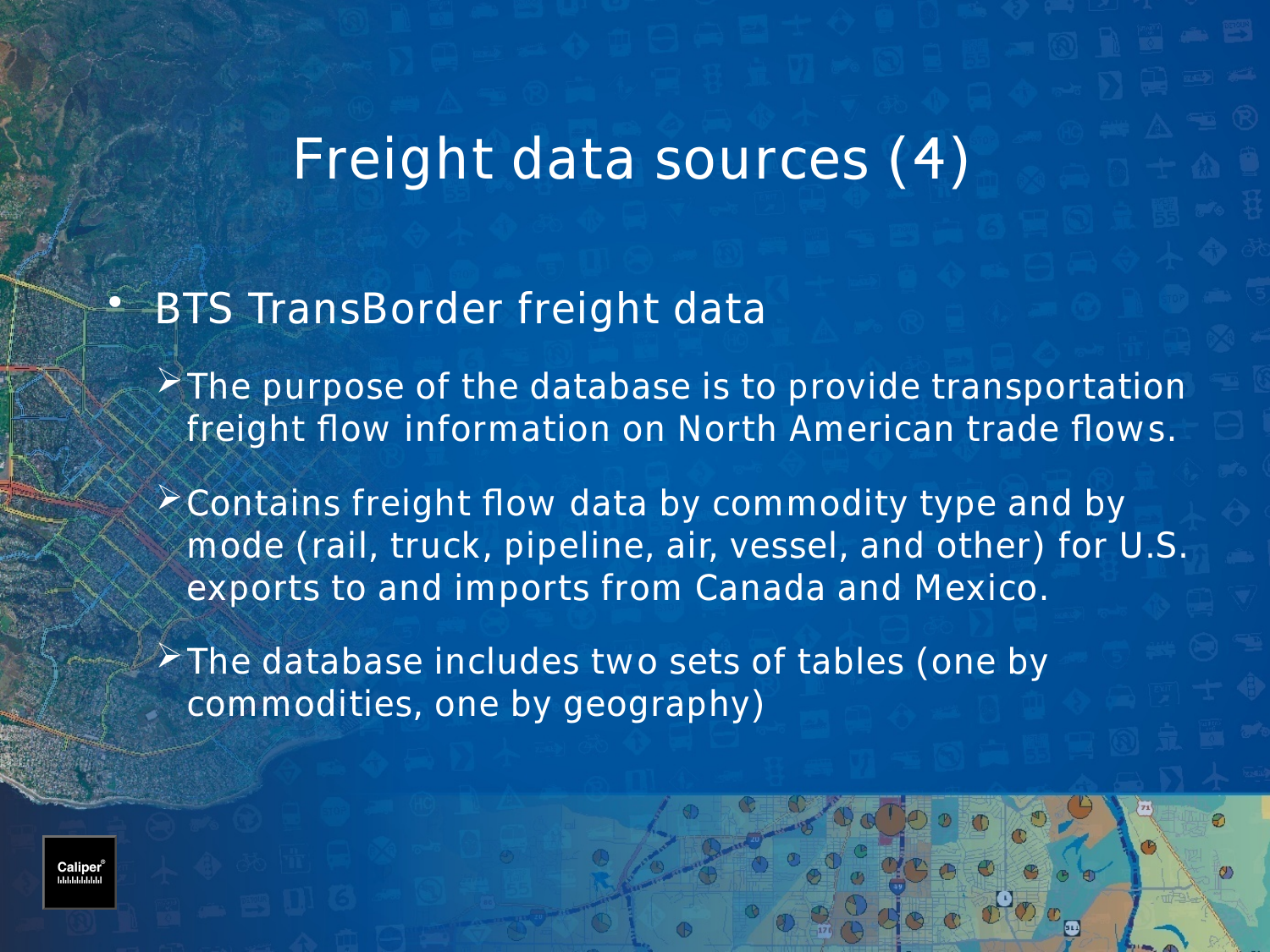

# Freight data sources (4)
BTS TransBorder freight data
The purpose of the database is to provide transportation freight flow information on North American trade flows.
Contains freight flow data by commodity type and by mode (rail, truck, pipeline, air, vessel, and other) for U.S. exports to and imports from Canada and Mexico.
The database includes two sets of tables (one by commodities, one by geography)